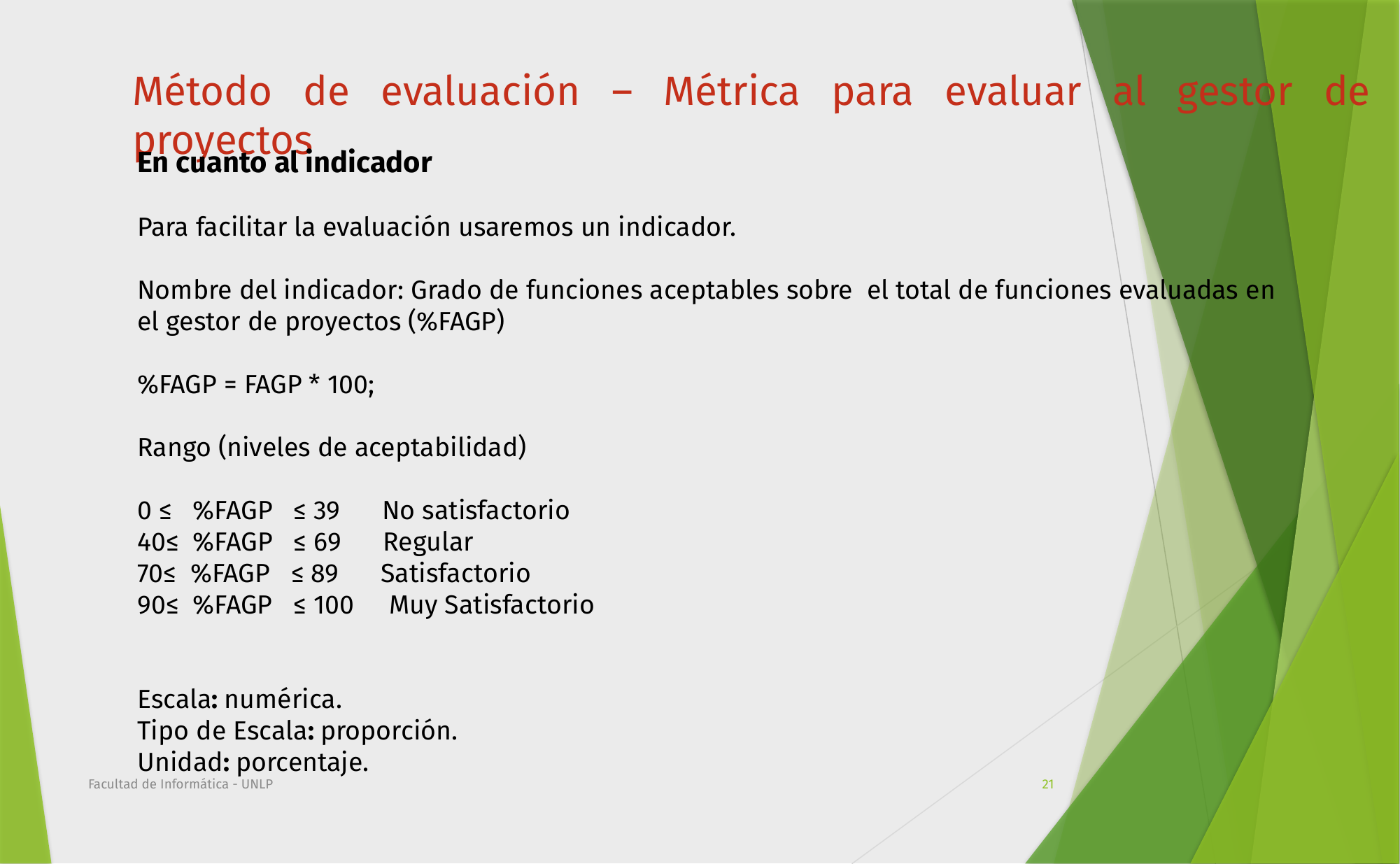

Método de evaluación – Métrica para evaluar al gestor de proyectos
En cuanto al indicador

Para facilitar la evaluación usaremos un indicador.

Nombre del indicador: Grado de funciones aceptables sobre  el total de funciones evaluadas en el gestor de proyectos (%FAGP)

%FAGP = FAGP * 100;

Rango (niveles de aceptabilidad)

0 ≤   %FAGP   ≤ 39      No satisfactorio
40≤  %FAGP   ≤ 69      Regular
70≤  %FAGP   ≤ 89      Satisfactorio
90≤  %FAGP   ≤ 100     Muy Satisfactorio

Escala: numérica.
Tipo de Escala: proporción.
Unidad: porcentaje.

Facultad de Informática - UNLP
21